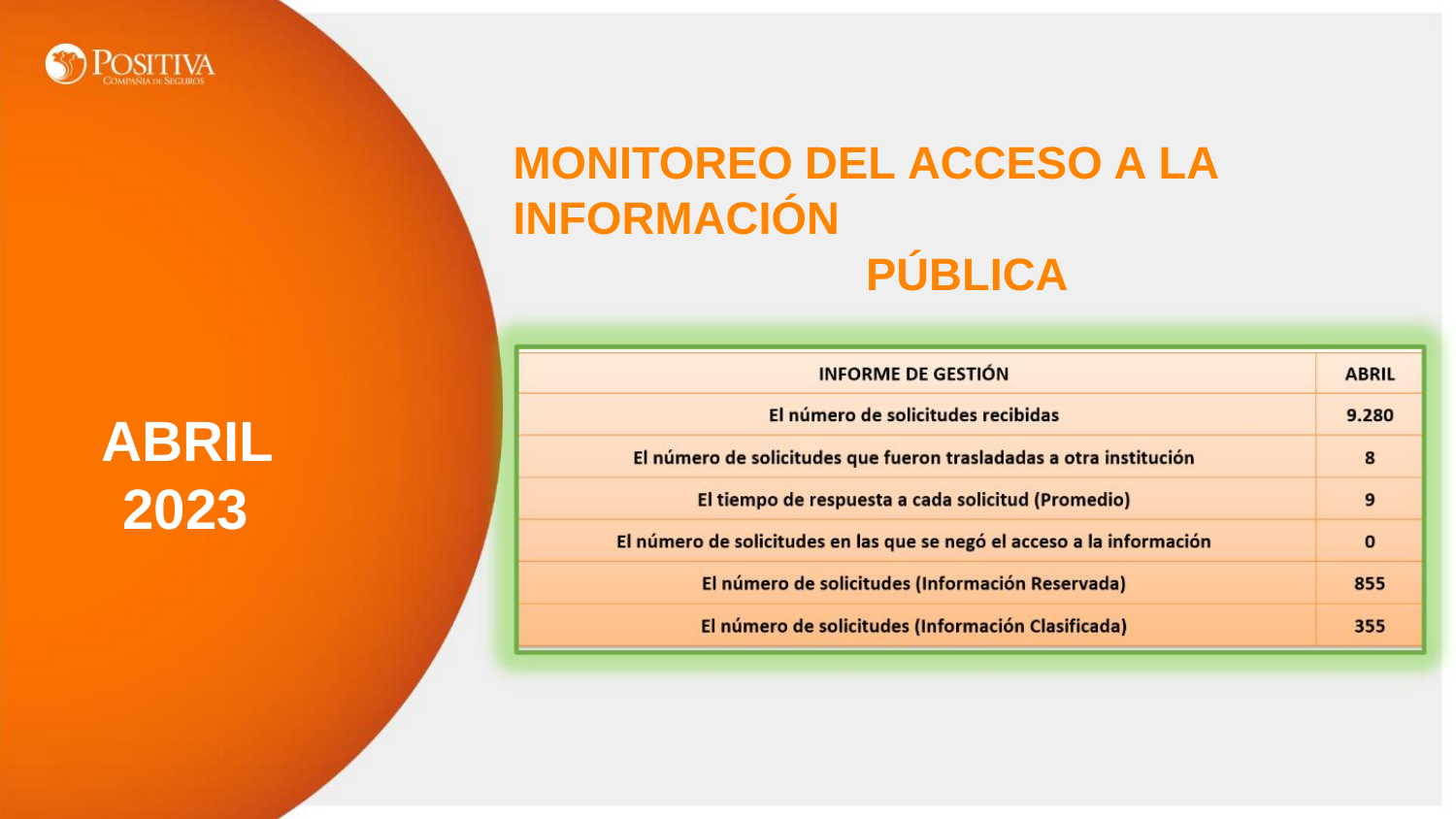

MONITOREO DEL ACCESO A LA INFORMACIÓN
PÚBLICA
ABRIL
2023